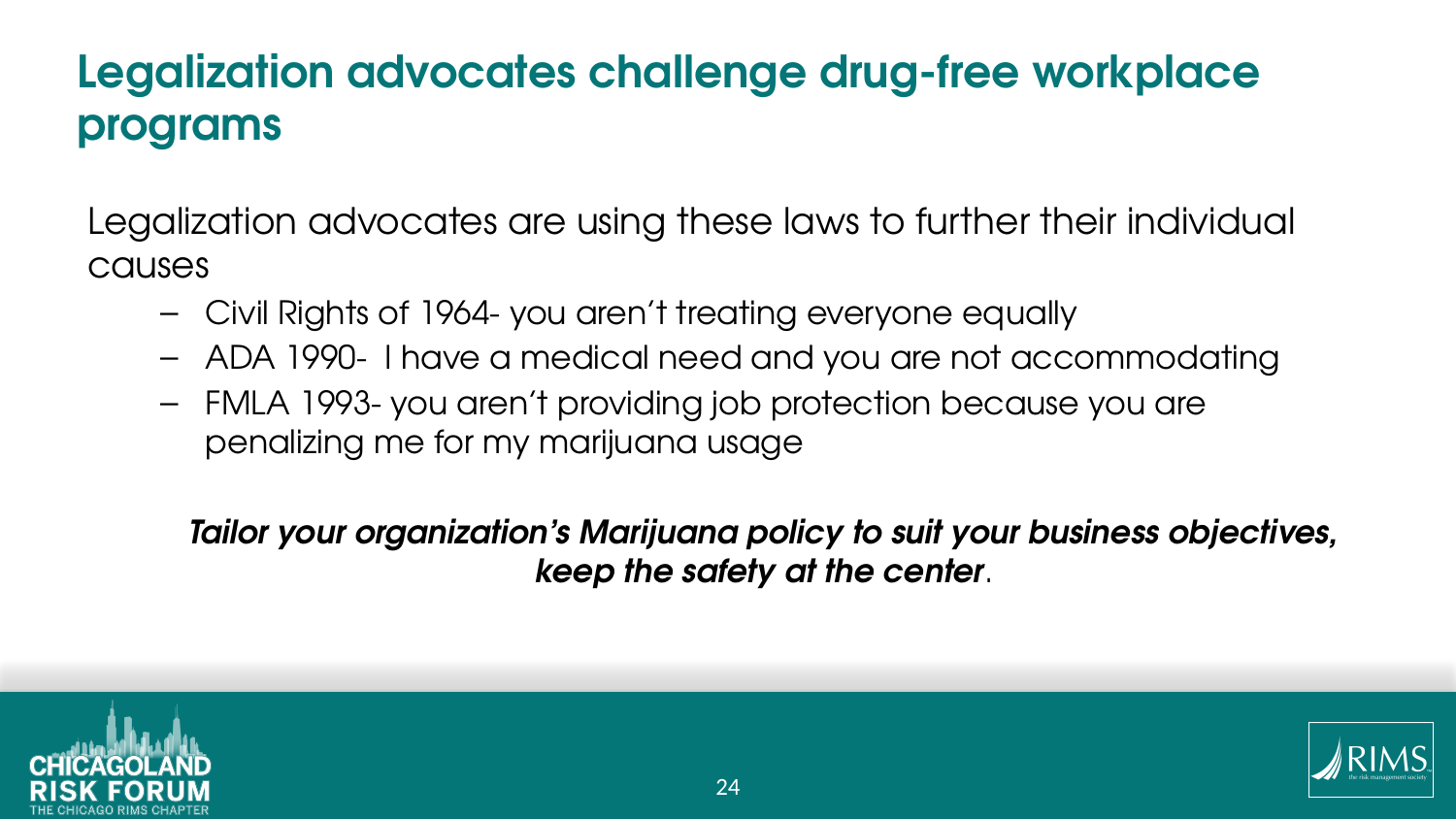

# Legalization advocates challenge drug-free workplace programs
Legalization advocates are using these laws to further their individual causes
Civil Rights of 1964- you aren’t treating everyone equally
ADA 1990-  I have a medical need and you are not accommodating
FMLA 1993- you aren’t providing job protection because you are penalizing me for my marijuana usage

Tailor your organization’s Marijuana policy to suit your business objectives, keep the safety at the center.